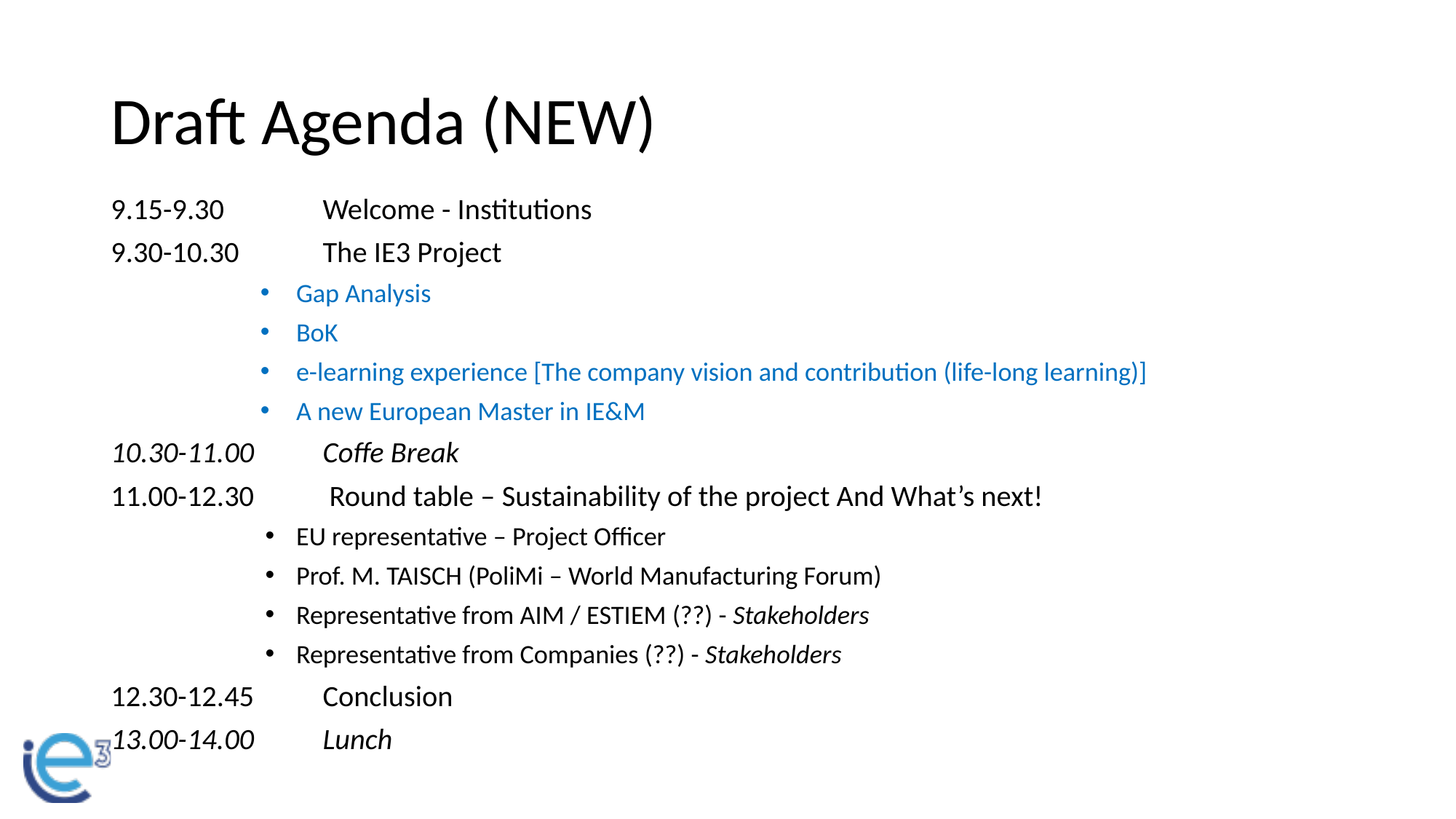

# Draft Agenda (NEW)
9.15-9.30 	Welcome - Institutions
9.30-10.30 	The IE3 Project
Gap Analysis
BoK
e-learning experience [The company vision and contribution (life-long learning)]
A new European Master in IE&M
10.30-11.00 	Coffe Break
11.00-12.30 	 Round table – Sustainability of the project And What’s next!
EU representative – Project Officer
Prof. M. TAISCH (PoliMi – World Manufacturing Forum)
Representative from AIM / ESTIEM (??) - Stakeholders
Representative from Companies (??) - Stakeholders
12.30-12.45 	Conclusion
13.00-14.00 	Lunch